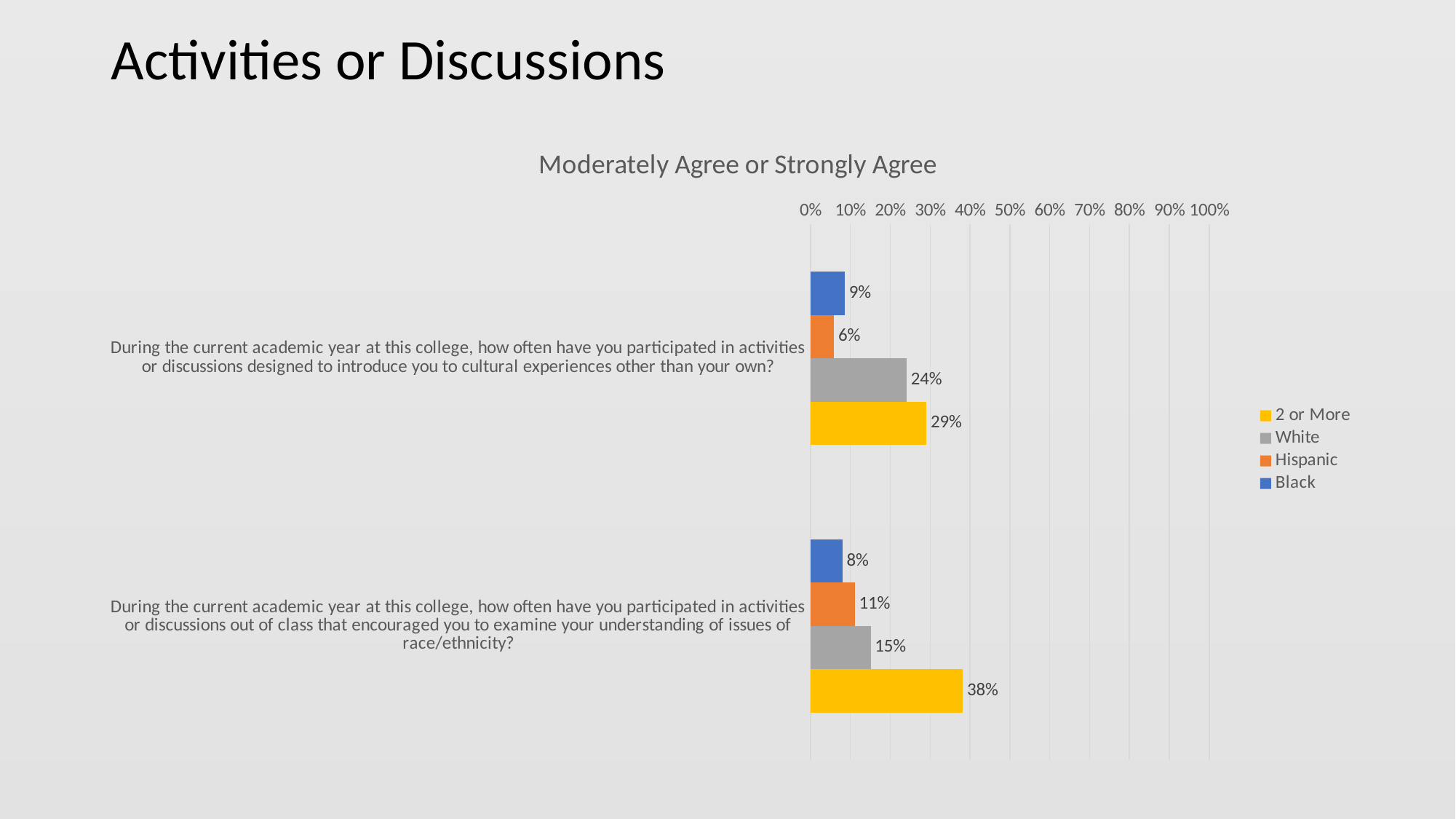

# Activities or Discussions

### Chart: Moderately Agree or Strongly Agree

| Category | Black | Hispanic | White | 2 or More |
|---|---|---|---|---|
| During the current academic year at this college, how often have you participated in activities or discussions designed to introduce you to cultural experiences other than your own? | 0.086 | 0.059 | 0.241 | 0.291 |
| During the current academic year at this college, how often have you participated in activities or discussions out of class that encouraged you to examine your understanding of issues of race/ethnicity? | 0.08 | 0.111 | 0.151 | 0.382 |